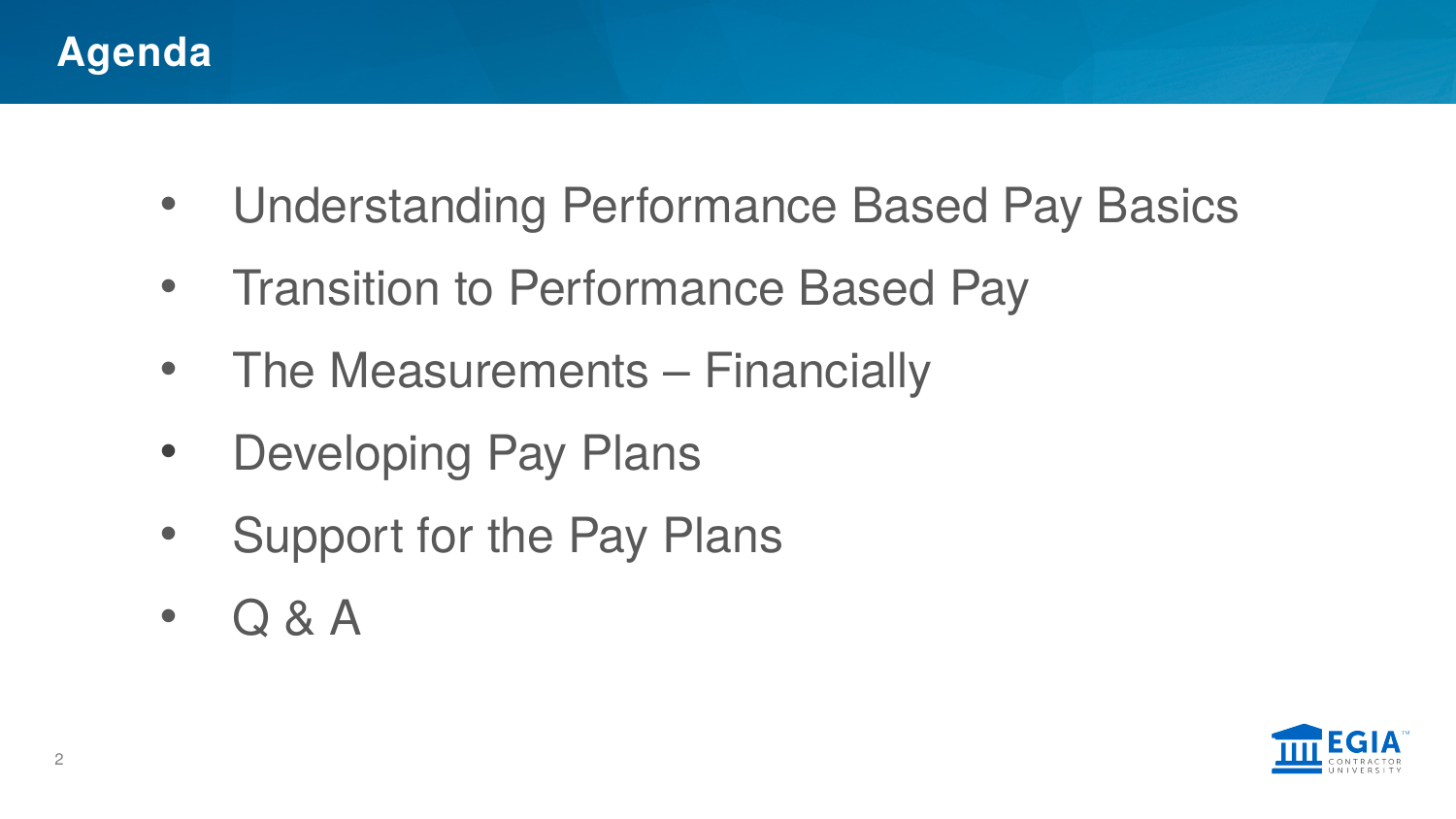

# Agenda
Understanding Performance Based Pay Basics
Transition to Performance Based Pay
The Measurements – Financially
Developing Pay Plans
Support for the Pay Plans
Q & A